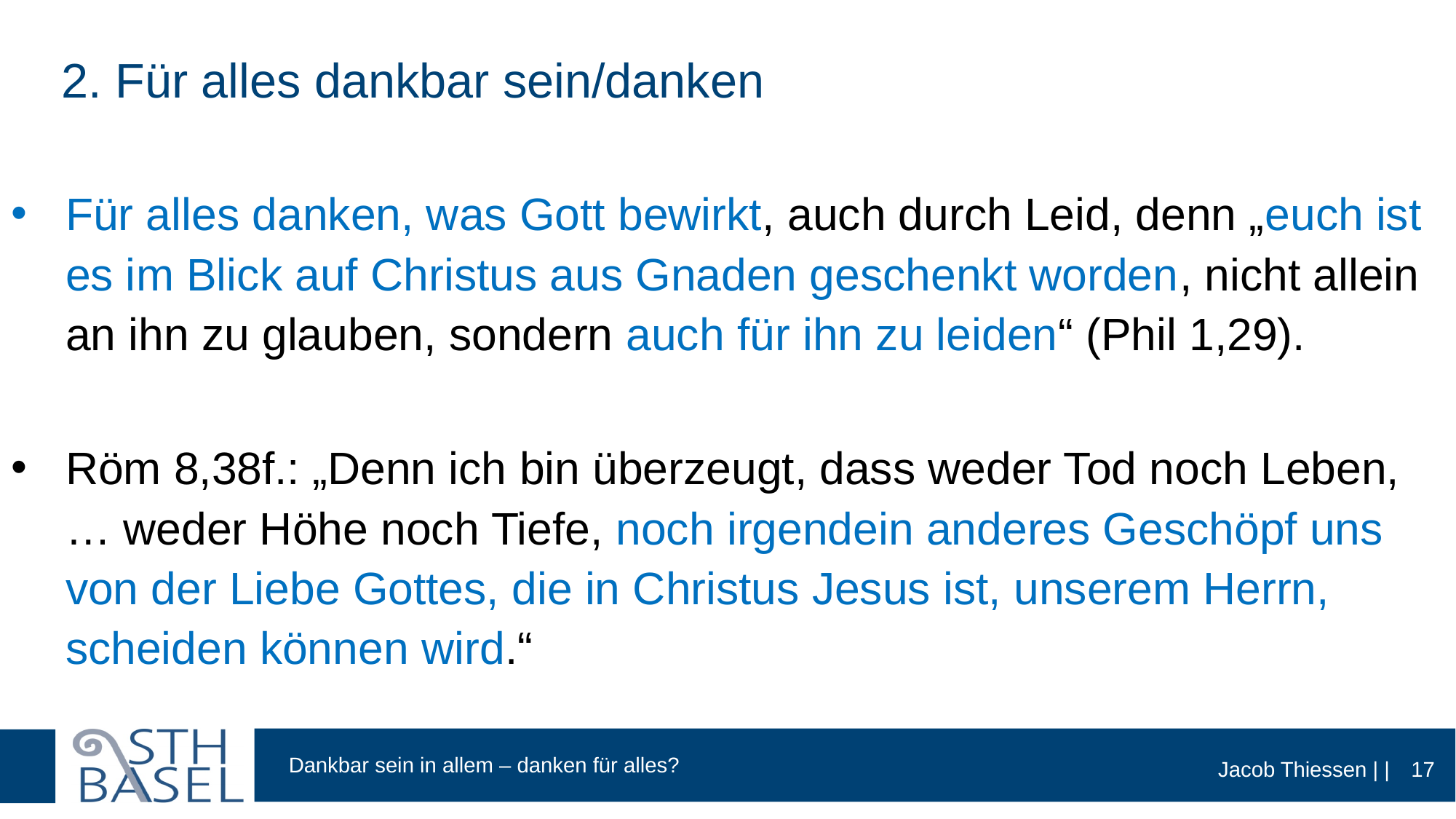

# 2. Für alles dankbar sein/danken
Für alles danken, was Gott bewirkt, auch durch Leid, denn „euch ist es im Blick auf Christus aus Gnaden geschenkt worden, nicht allein an ihn zu glauben, sondern auch für ihn zu leiden“ (Phil 1,29).
Röm 8,38f.: „Denn ich bin überzeugt, dass weder Tod noch Leben, … weder Höhe noch Tiefe, noch irgendein anderes Geschöpf uns von der Liebe Gottes, die in Christus Jesus ist, unserem Herrn, scheiden können wird.“
17